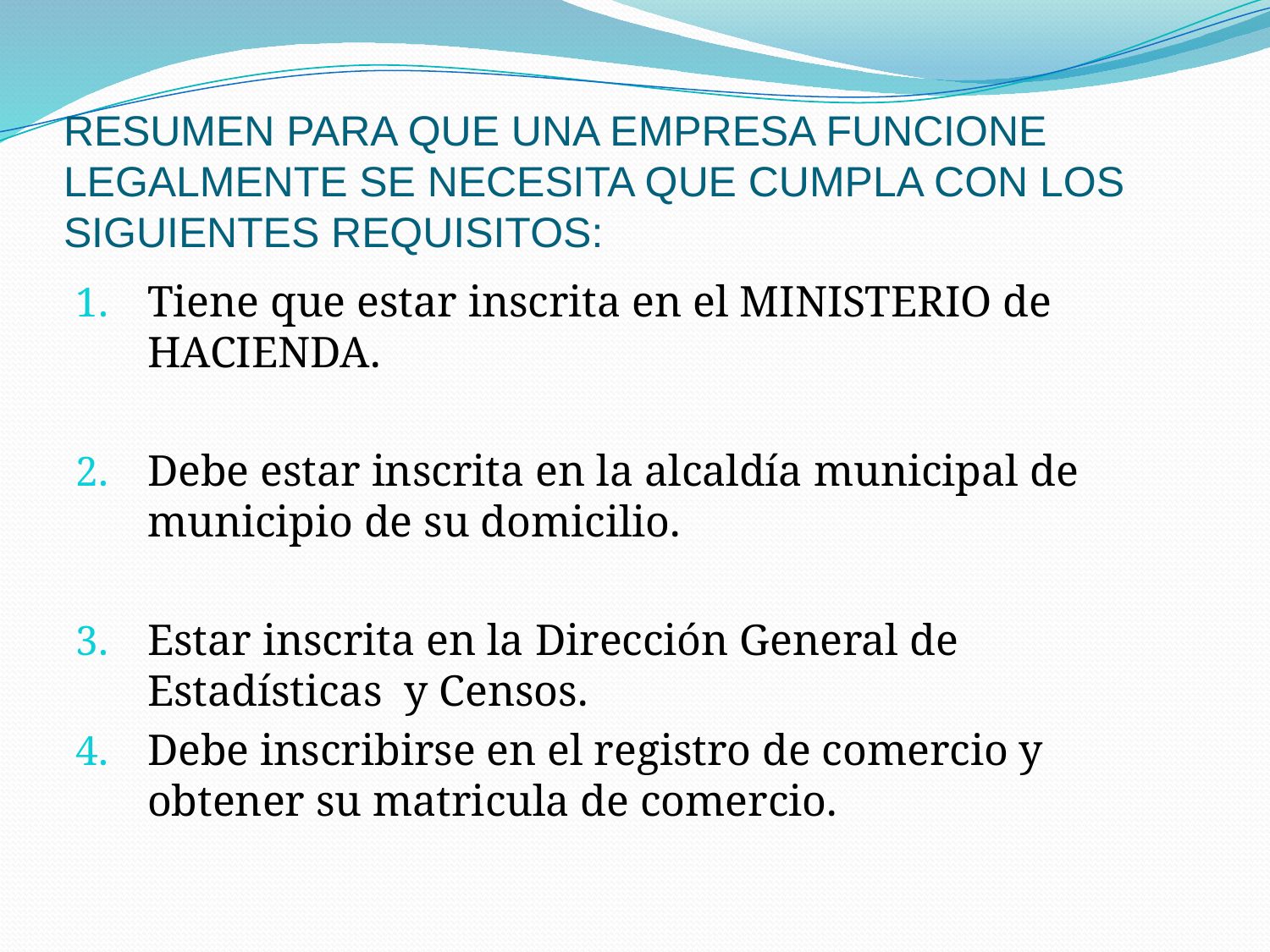

# RESUMEN PARA QUE UNA EMPRESA FUNCIONE LEGALMENTE SE NECESITA QUE CUMPLA CON LOS SIGUIENTES REQUISITOS:
Tiene que estar inscrita en el MINISTERIO de HACIENDA.

Debe estar inscrita en la alcaldía municipal de municipio de su domicilio.

Estar inscrita en la Dirección General de Estadísticas  y Censos.
Debe inscribirse en el registro de comercio y obtener su matricula de comercio.